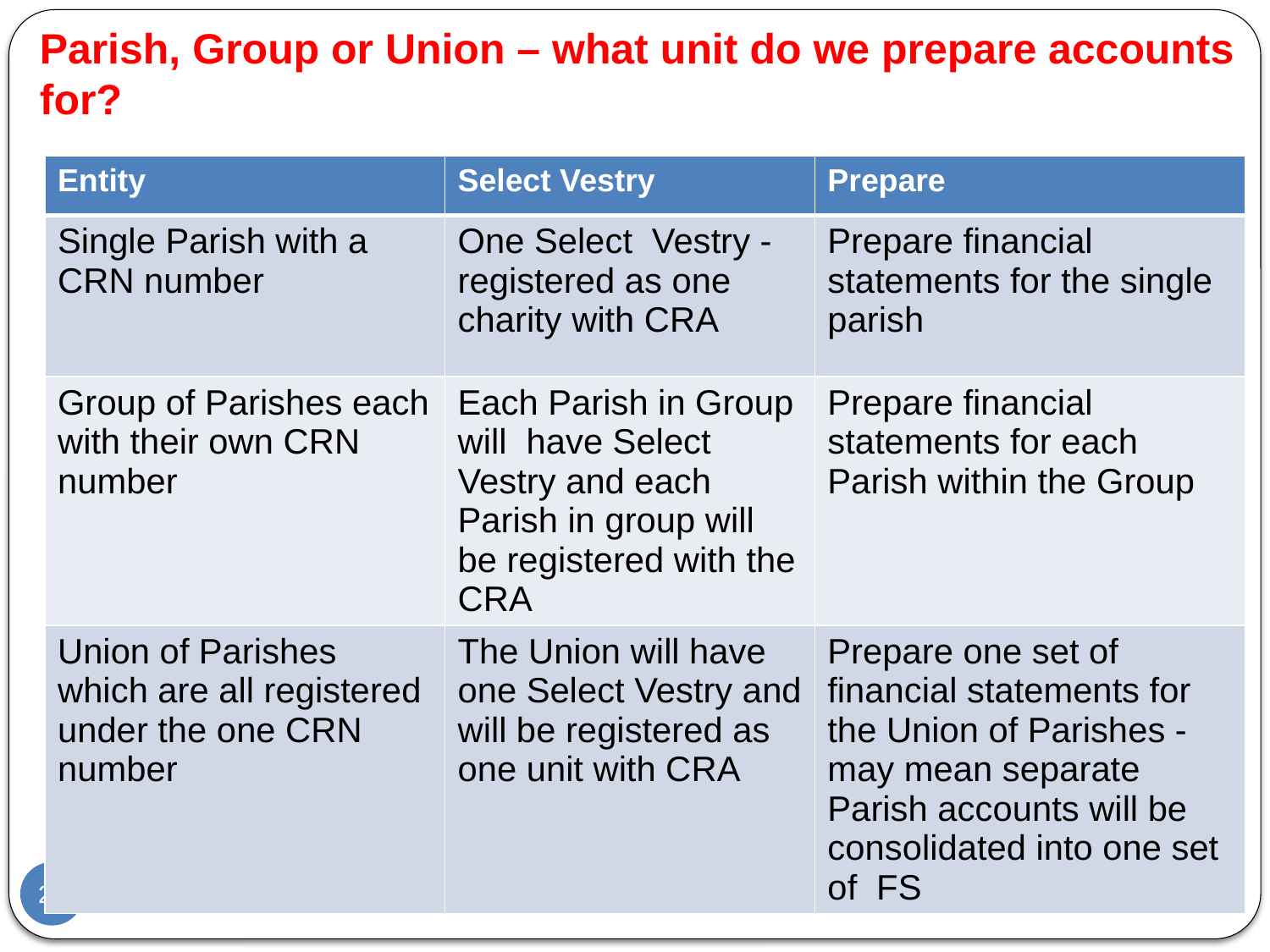

# Parish, Group or Union – what unit do we prepare accounts for?
| Entity | Select Vestry | Prepare |
| --- | --- | --- |
| Single Parish with a CRN number | One Select Vestry - registered as one charity with CRA | Prepare financial statements for the single parish |
| Group of Parishes each with their own CRN number | Each Parish in Group will have Select Vestry and each Parish in group will be registered with the CRA | Prepare financial statements for each Parish within the Group |
| Union of Parishes which are all registered under the one CRN number | The Union will have one Select Vestry and will be registered as one unit with CRA | Prepare one set of financial statements for the Union of Parishes - may mean separate Parish accounts will be consolidated into one set of FS |
21